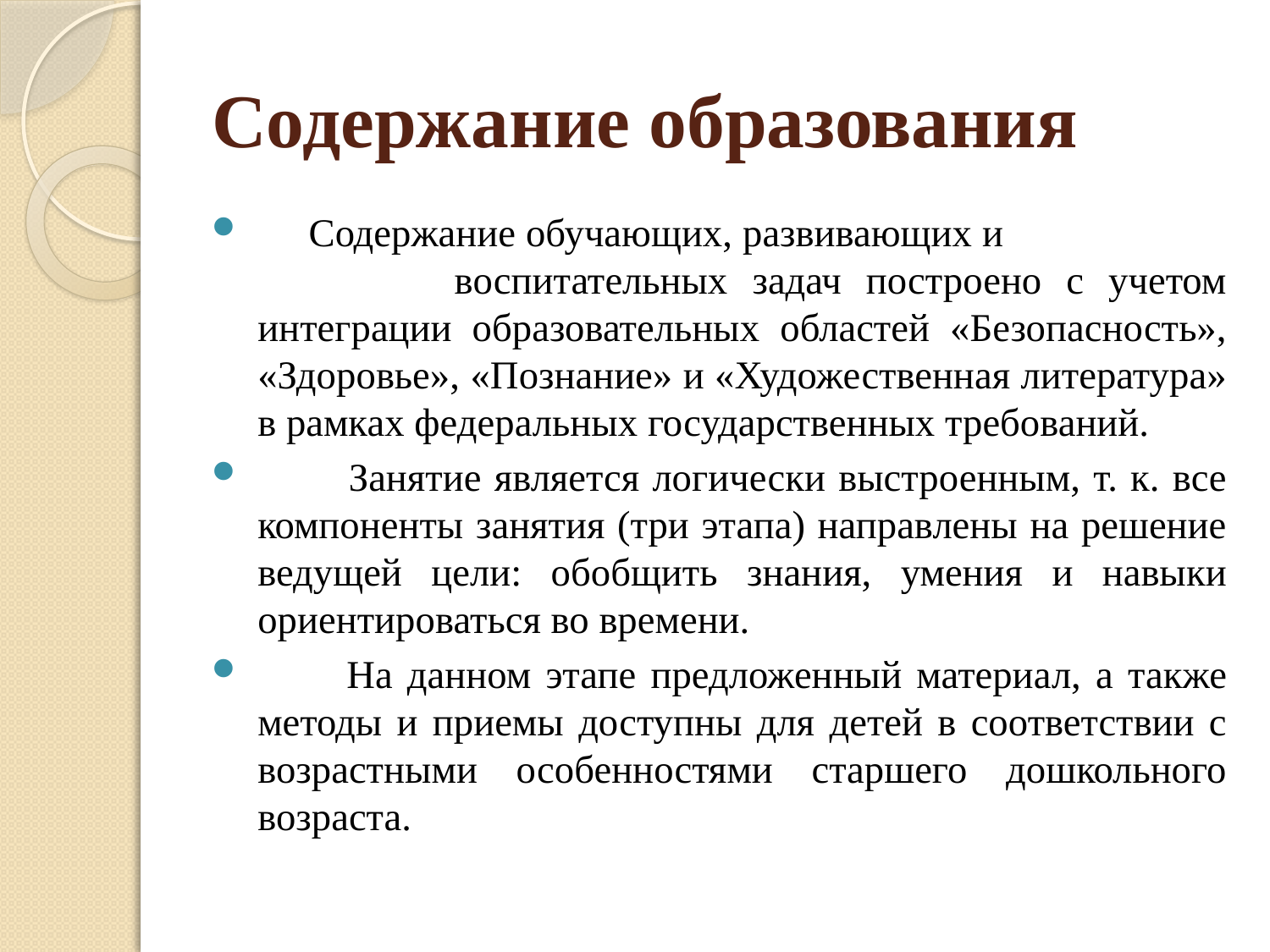

# Содержание образования
     Содержание обучающих, развивающих и                               воспитательных задач построено с учетом интеграции образовательных областей «Безопасность», «Здоровье», «Познание» и «Художественная литература» в рамках федеральных государственных требований.
       Занятие является логически выстроенным, т. к. все компоненты занятия (три этапа) направлены на решение ведущей цели: обобщить знания, умения и навыки ориентироваться во времени.
	На данном этапе предложенный материал, а также методы и приемы доступны для детей в соответствии с возрастными особенностями старшего дошкольного возраста.